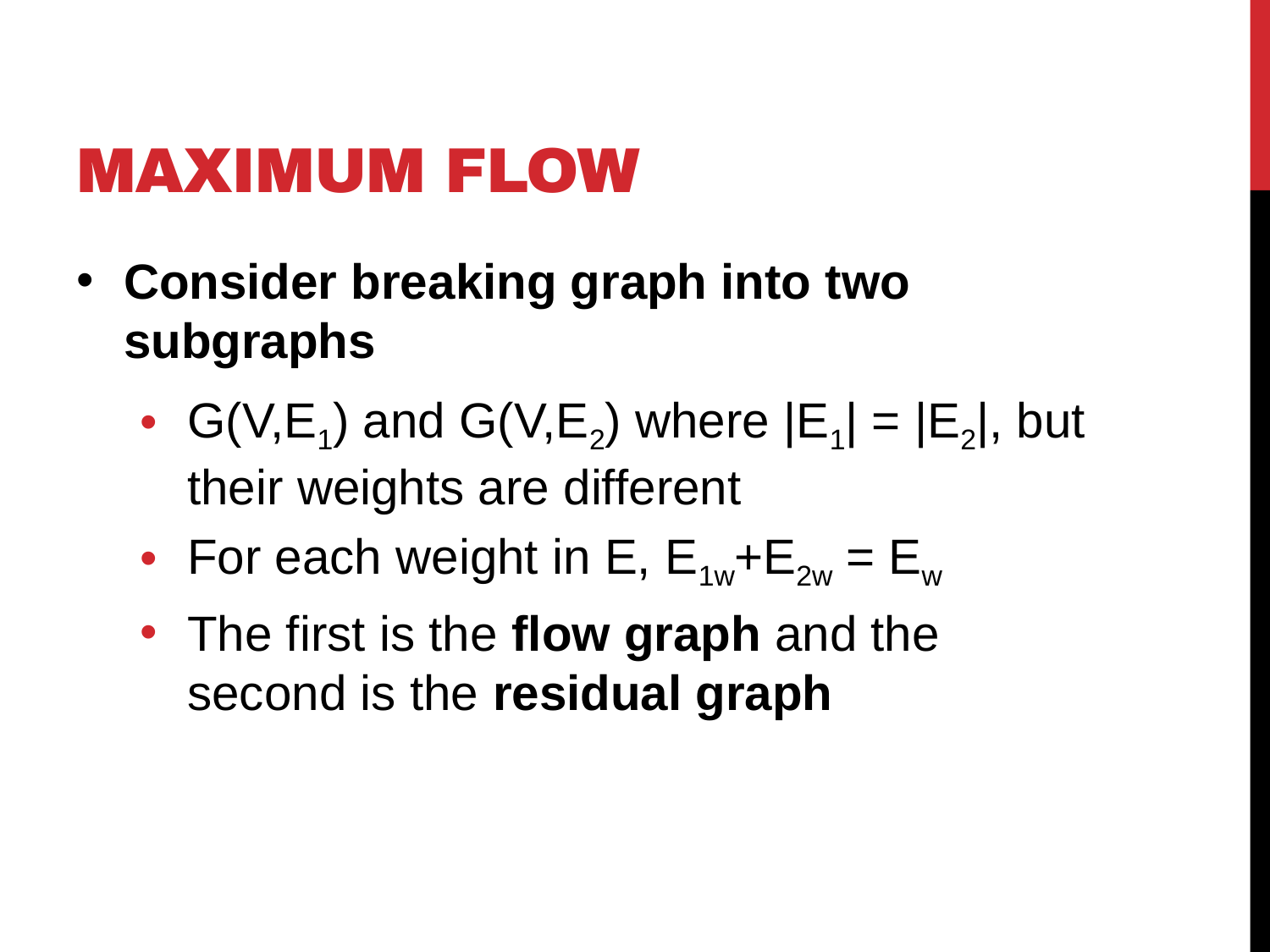

# Maximum flow
Consider breaking graph into two subgraphs
G(V,E1) and G(V,E2) where |E1| = |E2|, but their weights are different
For each weight in E, E1w+E2w = Ew
The first is the flow graph and the second is the residual graph